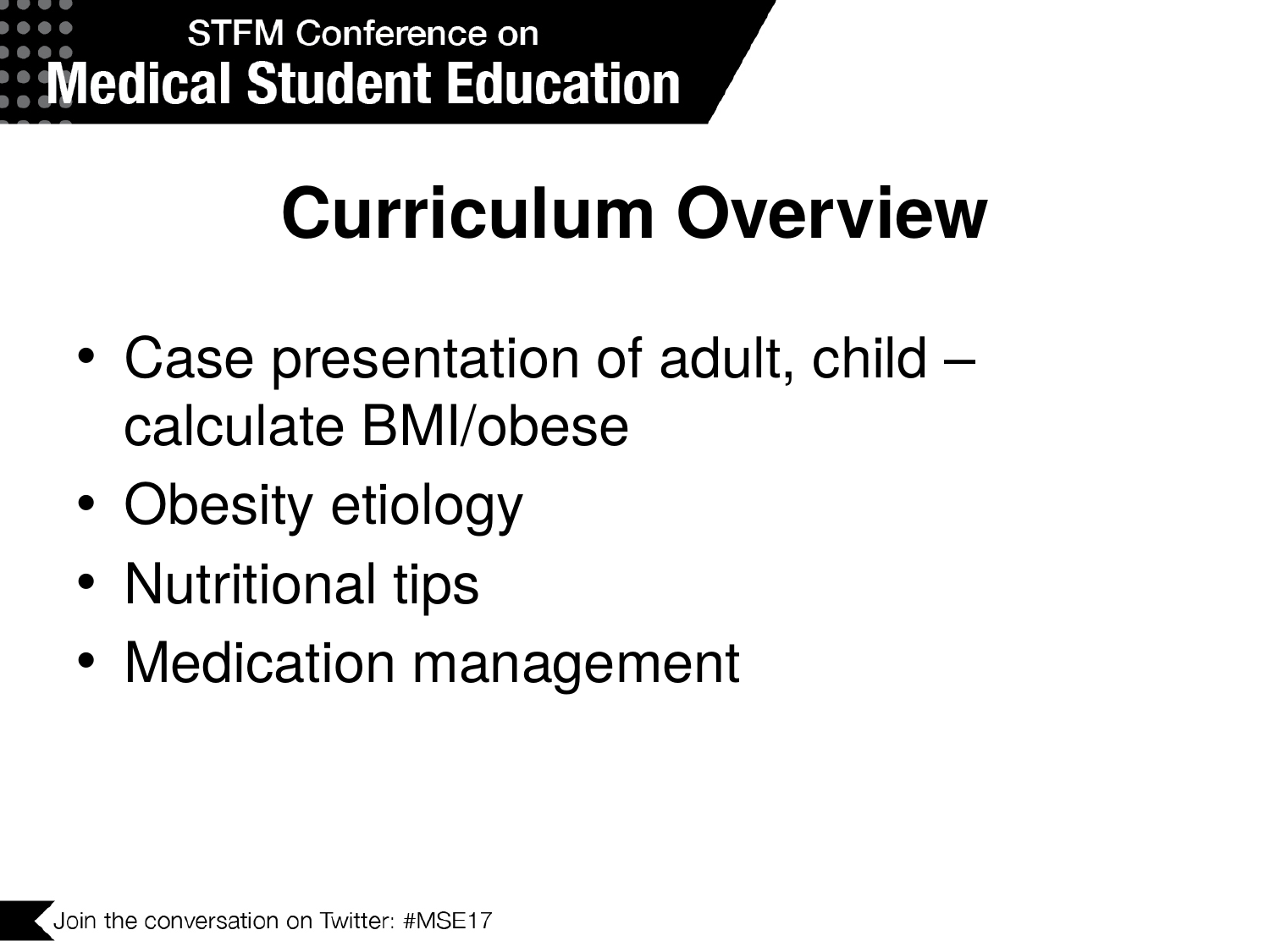

# Curriculum Overview
Case presentation of adult, child – calculate BMI/obese
Obesity etiology
Nutritional tips
Medication management